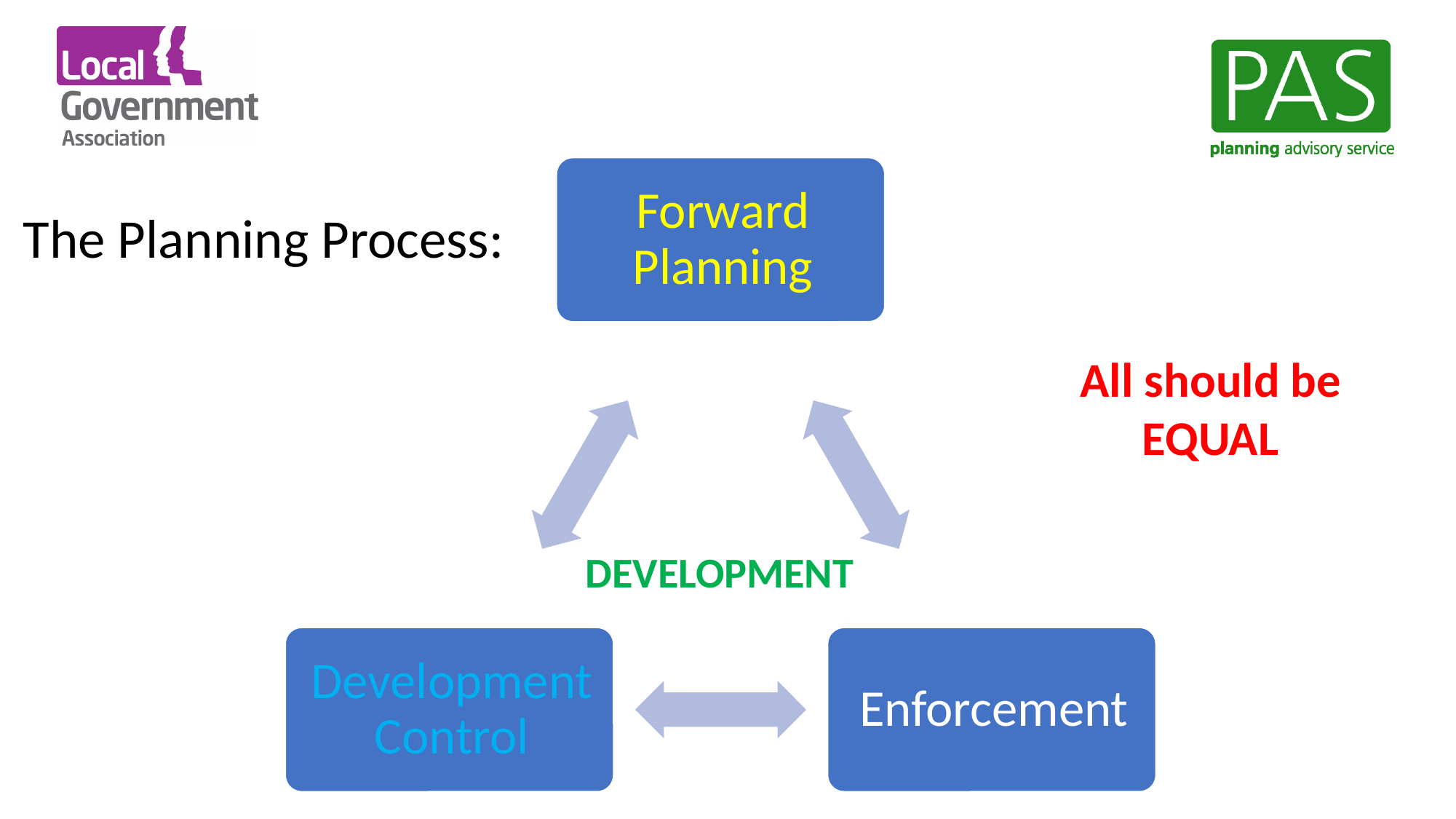

Forward Planning

Enforcement

Development Control

# The Planning Process:
All should be EQUAL
DEVELOPMENT